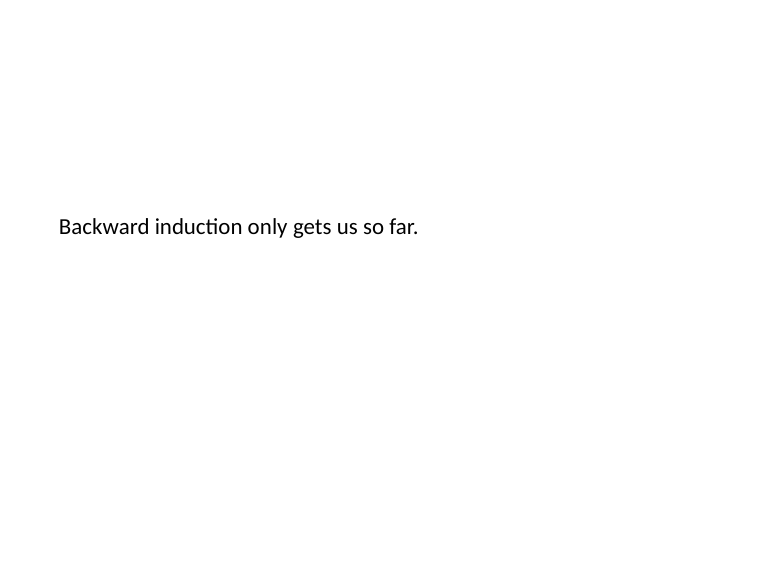

Backward induction only gets us so far.